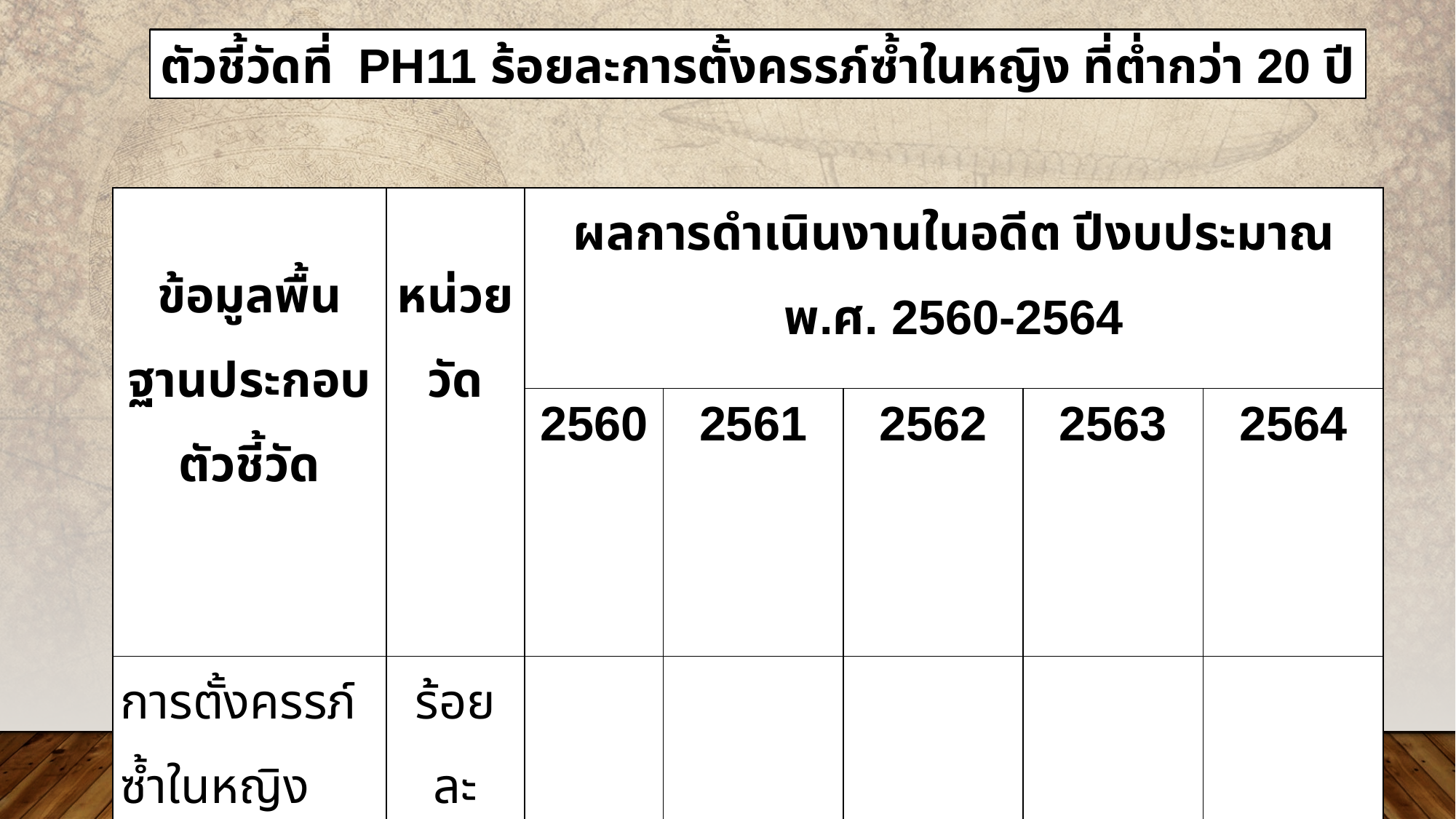

ตัวชี้วัดที่  PH11 ร้อยละการตั้งครรภ์ซ้ำในหญิง ที่ต่ำกว่า 20 ปี
| ข้อมูลพื้นฐานประกอบตัวชี้วัด | หน่วยวัด | ผลการดำเนินงานในอดีต ปีงบประมาณ พ.ศ. 2560-2564 |  |  |  |  |
| --- | --- | --- | --- | --- | --- | --- |
|  |  | 2560 | 2561 | 2562 | 2563 | 2564 |
| การตั้งครรภ์ซ้ำในหญิงอายุน้อยกว่า 20 ปี | ร้อยละ |  |  |  |  |  |